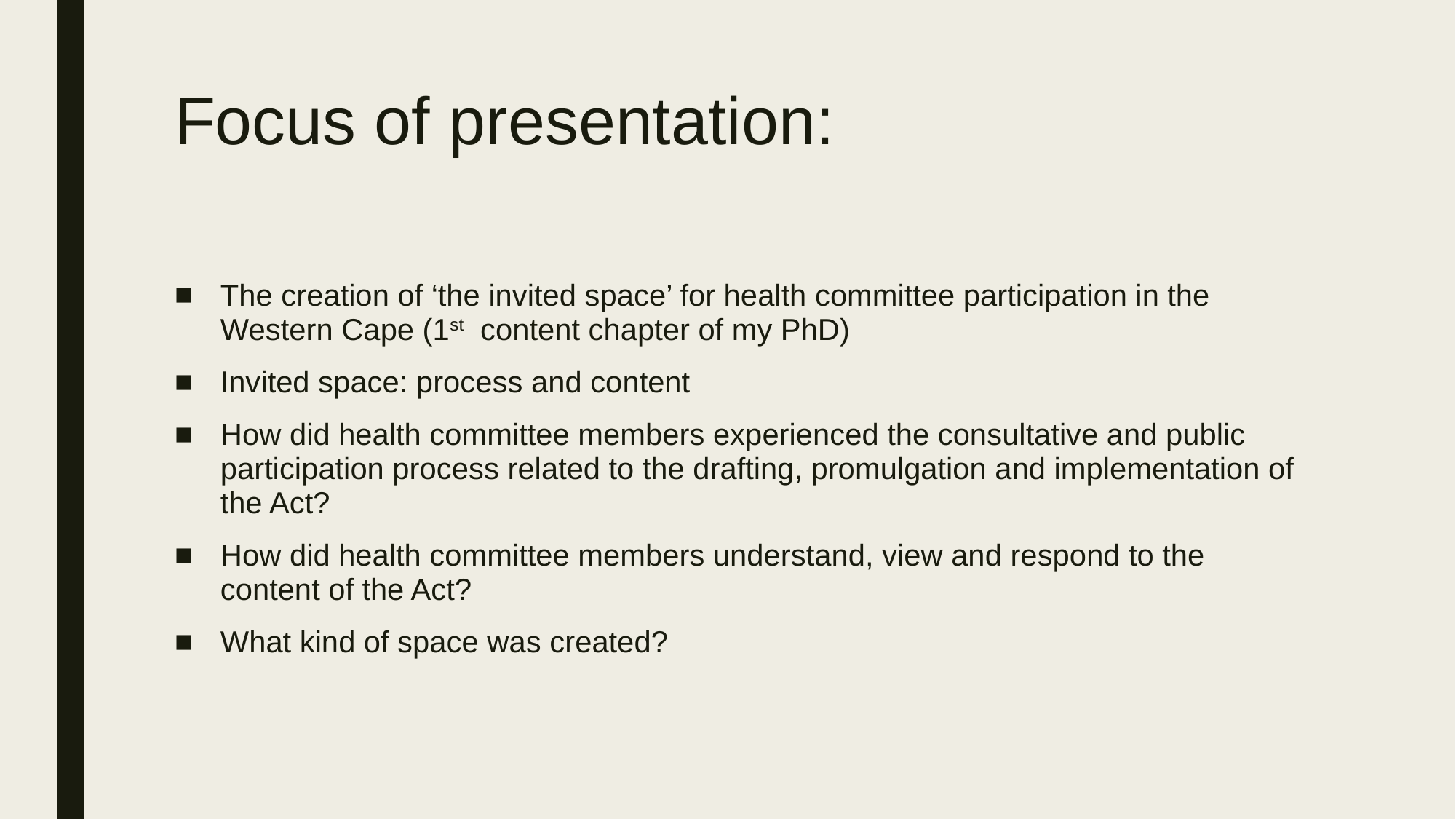

# Focus of presentation:
The creation of ‘the invited space’ for health committee participation in the Western Cape (1st  content chapter of my PhD)
Invited space: process and content
How did health committee members experienced the consultative and public participation process related to the drafting, promulgation and implementation of the Act?
How did health committee members understand, view and respond to the content of the Act?
What kind of space was created?